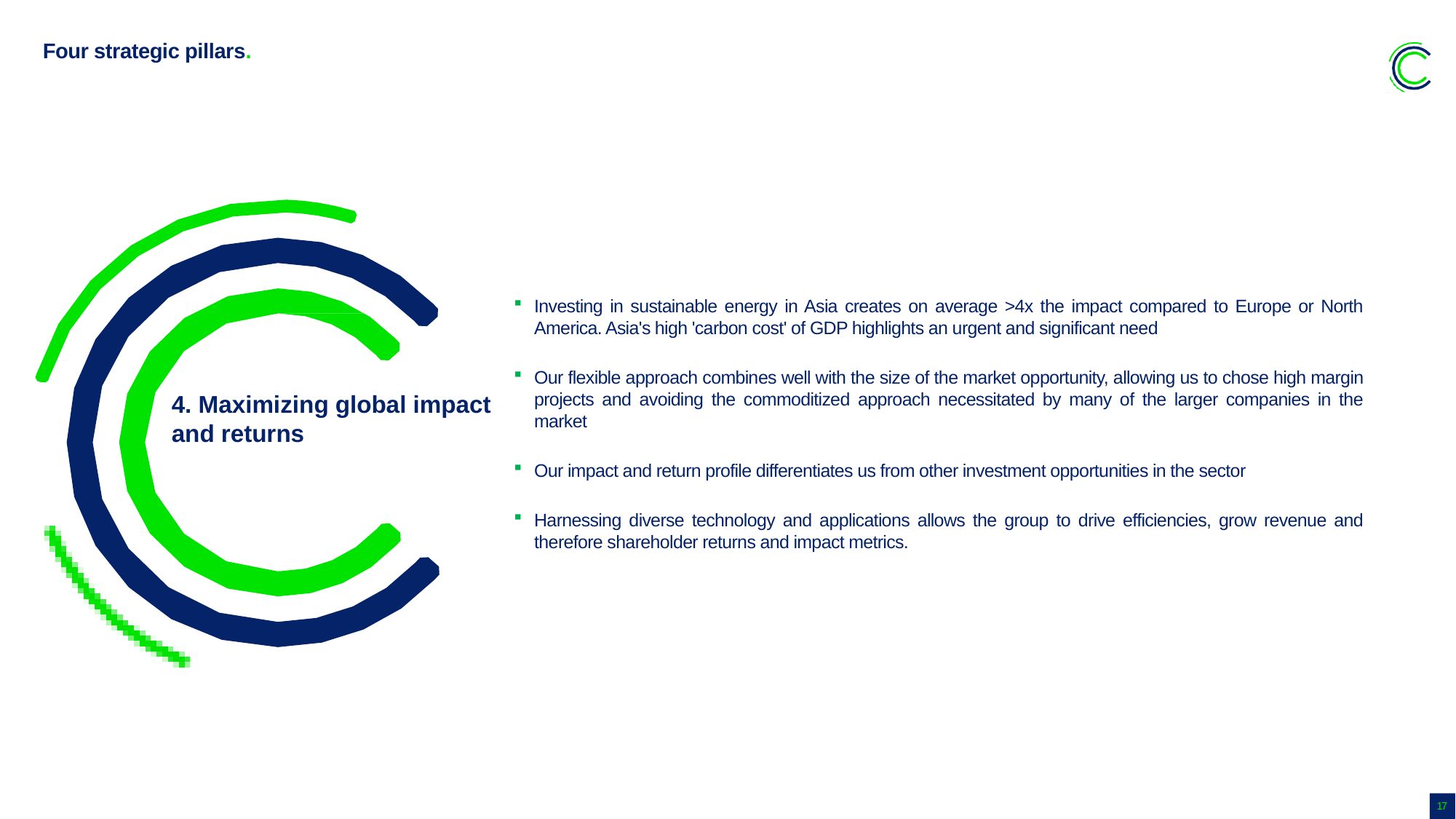

Four strategic pillars.

Investing in sustainable energy in Asia creates on average >4x the impact compared to Europe or North America. Asia's high 'carbon cost' of GDP highlights an urgent and significant need

Our flexible approach combines well with the size of the market opportunity, allowing us to chose high margin projects and avoiding the commoditized approach necessitated by many of the larger companies in the market

Our impact and return profile differentiates us from other investment opportunities in the sector

Harnessing diverse technology and applications allows the group to drive efficiencies, grow revenue and therefore shareholder returns and impact metrics.

4. Maximizing global impact and returns

17